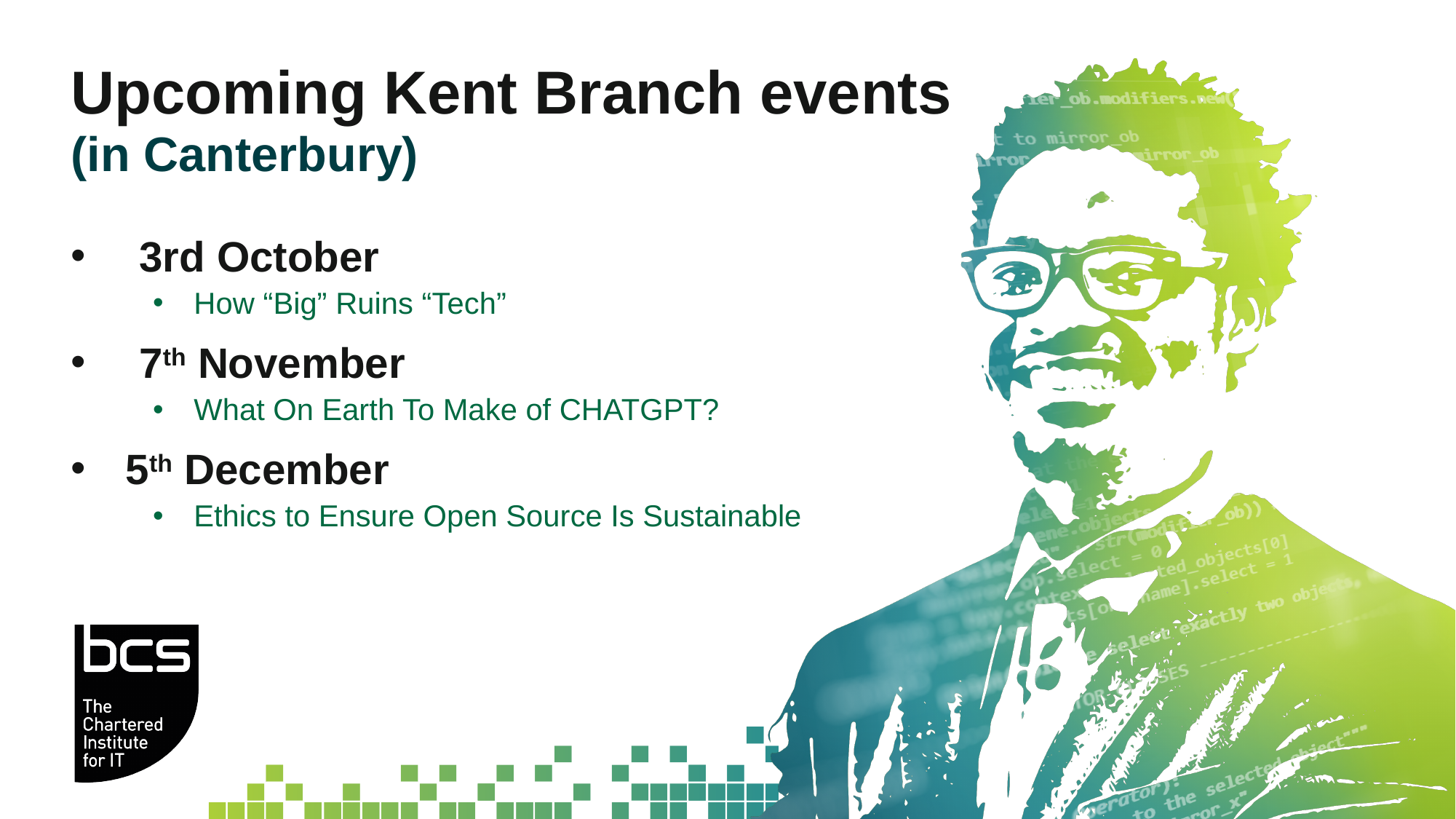

Upcoming Kent Branch events

3rd October
How “Big” Ruins “Tech”
7th November
What On Earth To Make of CHATGPT?
5th December
Ethics to Ensure Open Source Is Sustainable
(in Canterbury)